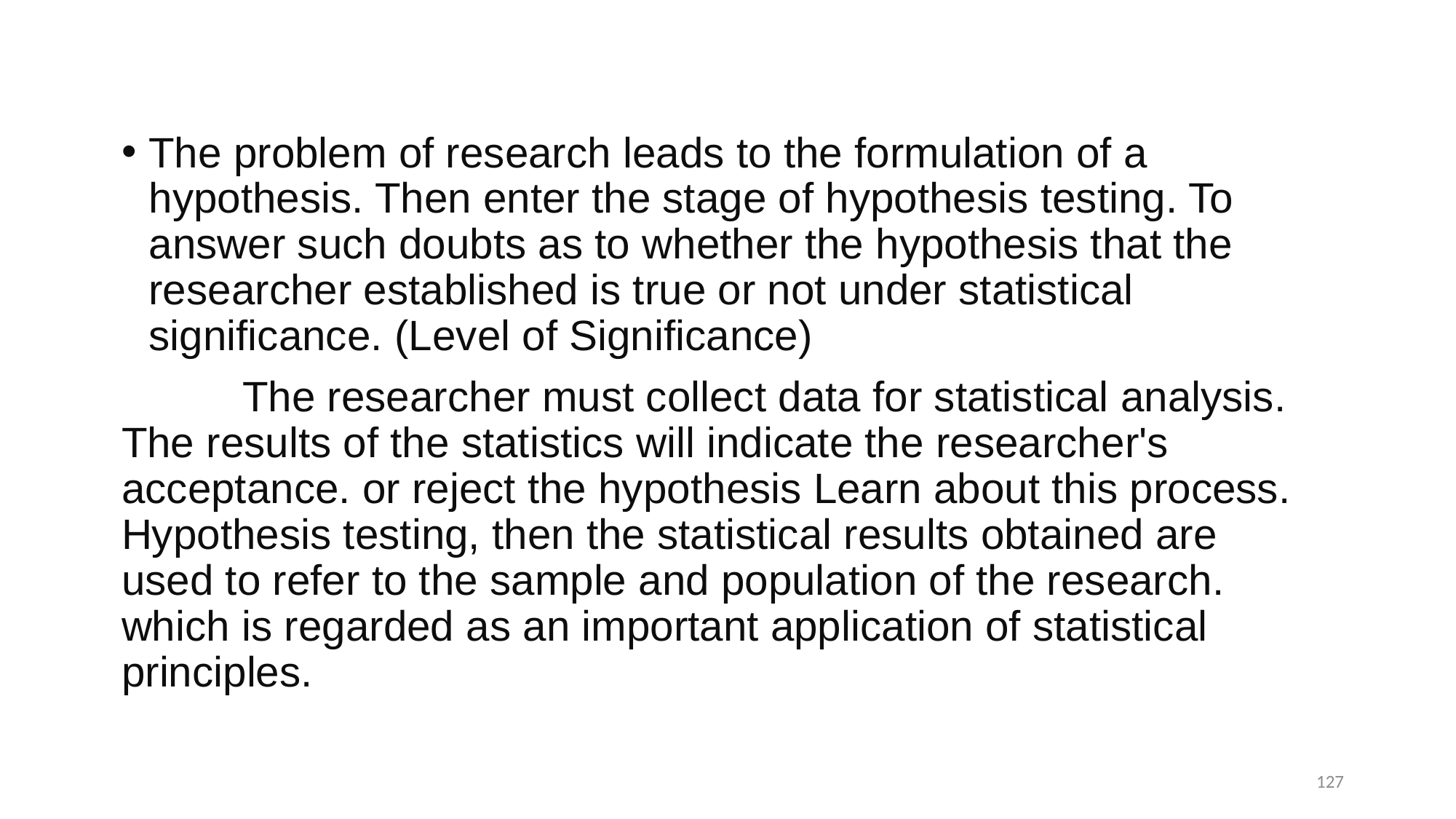

The problem of research leads to the formulation of a hypothesis. Then enter the stage of hypothesis testing. To answer such doubts as to whether the hypothesis that the researcher established is true or not under statistical significance. (Level of Significance)
	 The researcher must collect data for statistical analysis. The results of the statistics will indicate the researcher's acceptance. or reject the hypothesis Learn about this process. Hypothesis testing, then the statistical results obtained are used to refer to the sample and population of the research. which is regarded as an important application of statistical principles.
127